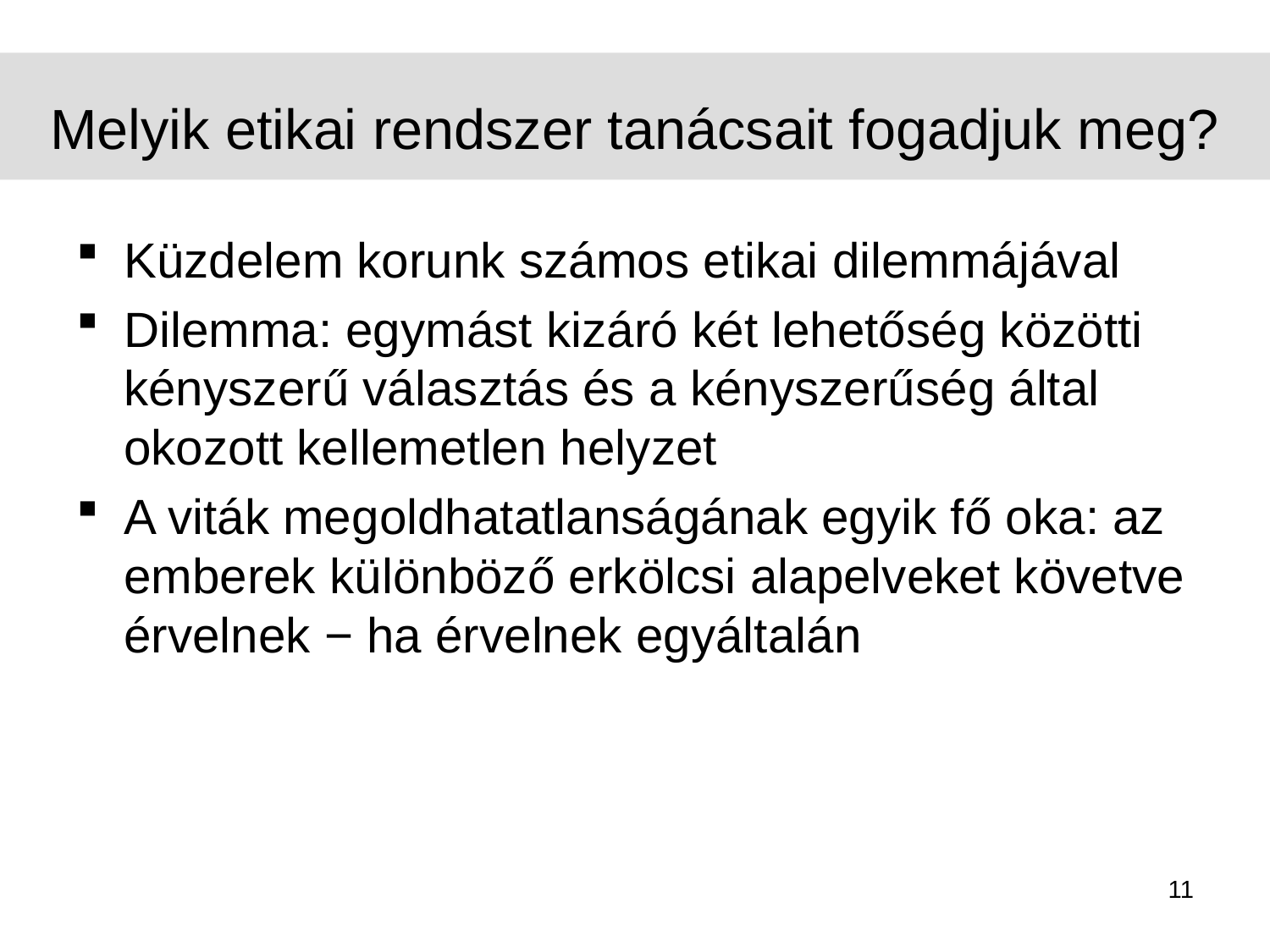

# Melyik etikai rendszer tanácsait fogadjuk meg?
Küzdelem korunk számos etikai dilemmájával
Dilemma: egymást kizáró két lehetőség közötti kényszerű választás és a kényszerűség által okozott kellemetlen helyzet
A viták megoldhatatlanságának egyik fő oka: az emberek különböző erkölcsi alapelveket követve érvelnek − ha érvelnek egyáltalán

11